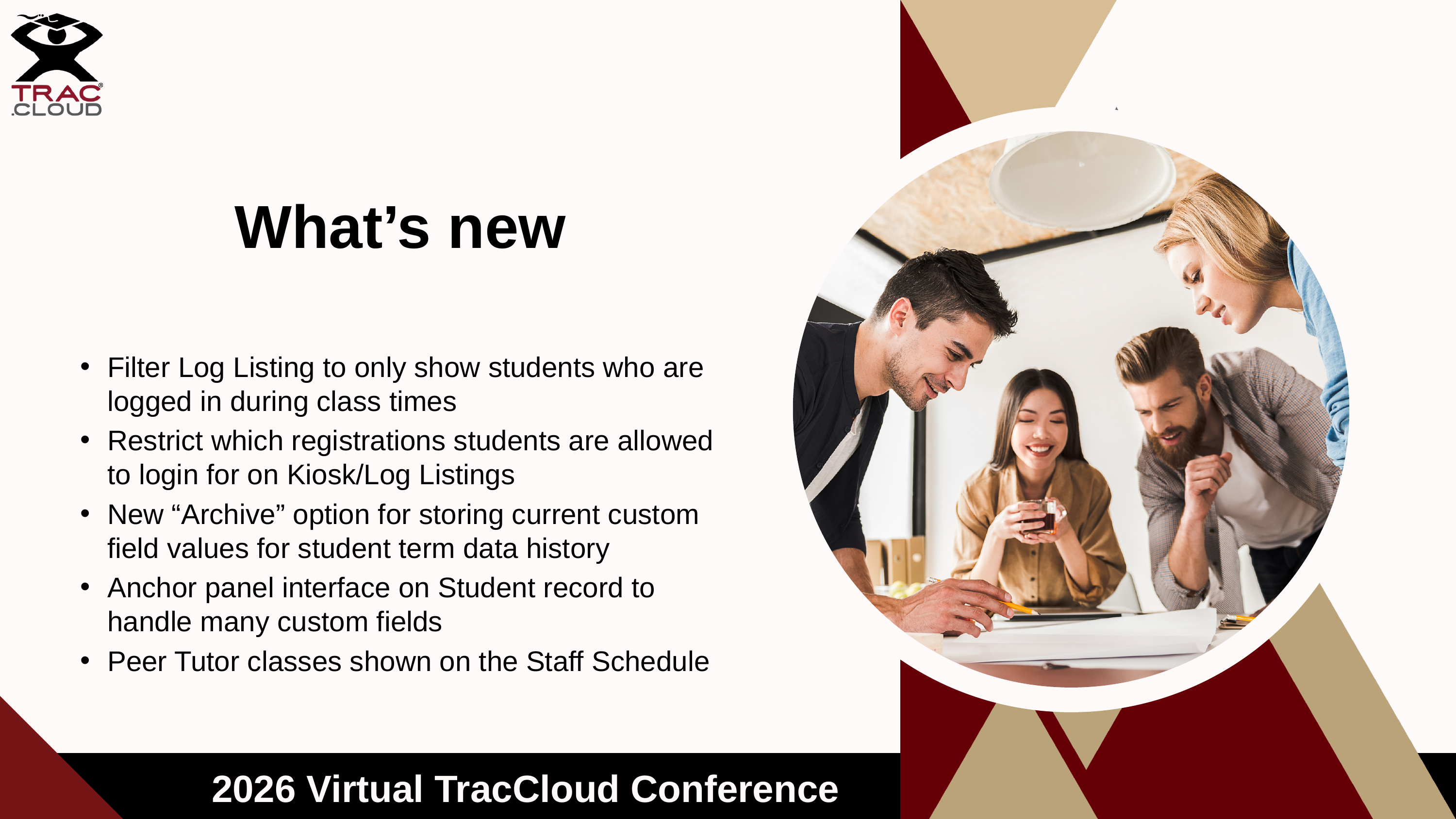

What’s new
Filter Log Listing to only show students who are logged in during class times
Restrict which registrations students are allowed to login for on Kiosk/Log Listings
New “Archive” option for storing current custom field values for student term data history
Anchor panel interface on Student record to handle many custom fields
Peer Tutor classes shown on the Staff Schedule
Erick Martinez

2026 Virtual TracCloud Conference